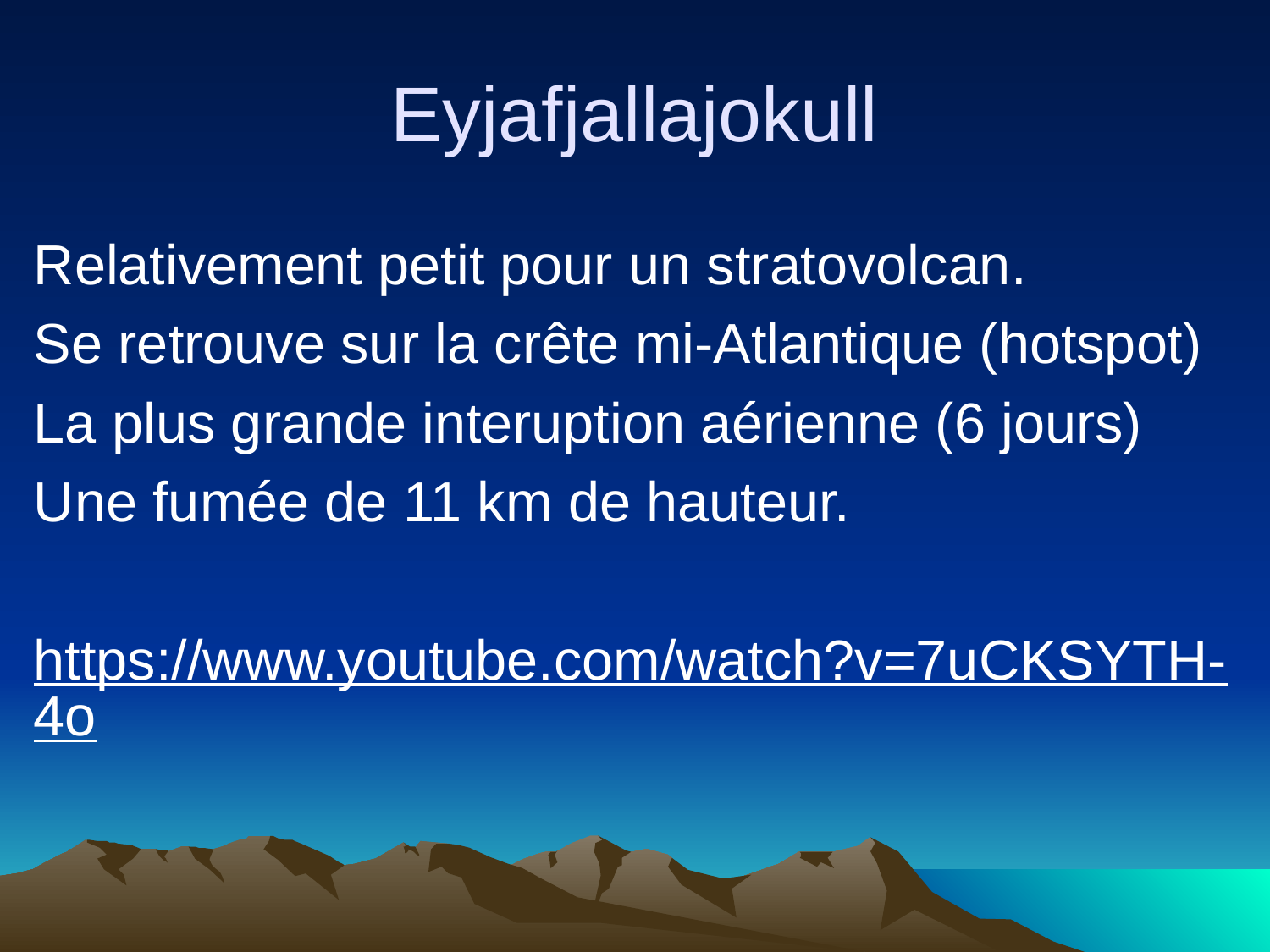

# Eyjafjallajokull
Relativement petit pour un stratovolcan.
Se retrouve sur la crête mi-Atlantique (hotspot)
La plus grande interuption aérienne (6 jours)
Une fumée de 11 km de hauteur.

https://www.youtube.com/watch?v=7uCKSYTH-4o